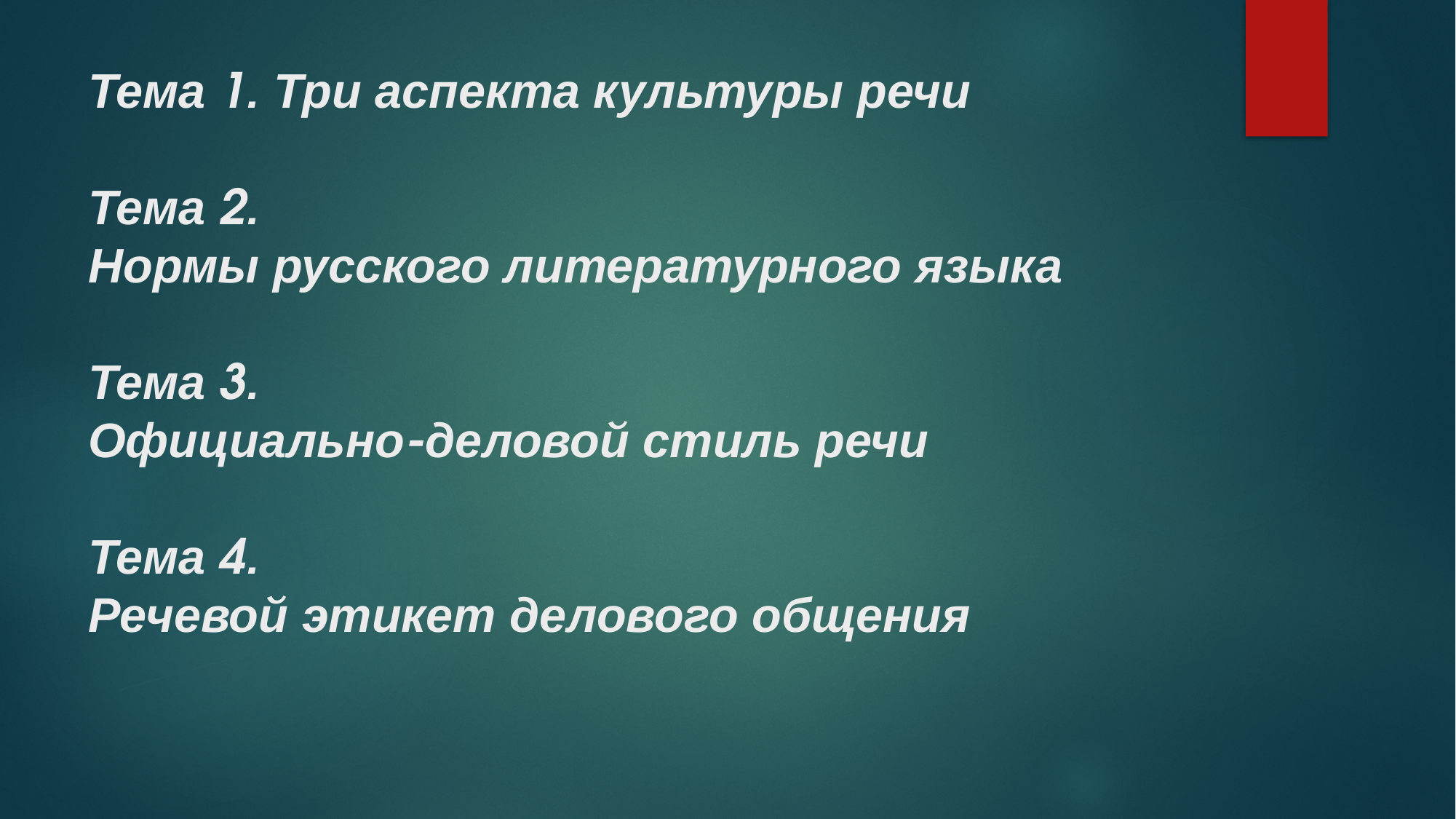

# Тема 1. Три аспекта культуры речи Тема 2. Нормы русского литературного языка Тема 3. Официально-деловой стиль речи Тема 4. Речевой этикет делового общения